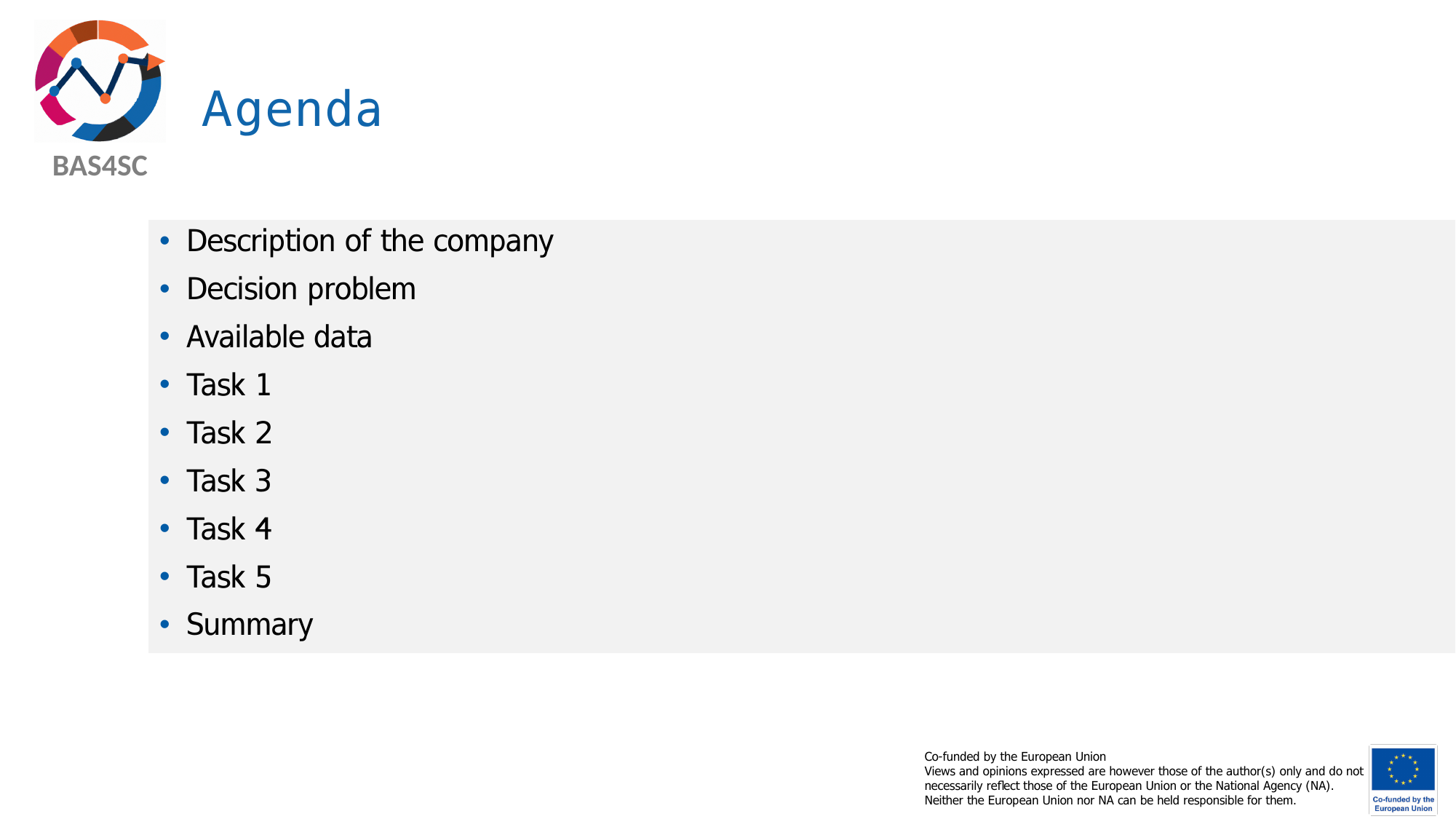

# Agenda
Description of the company
Decision problem
Available data
Task 1
Task 2
Task 3
Task 4
Task 5
Summary